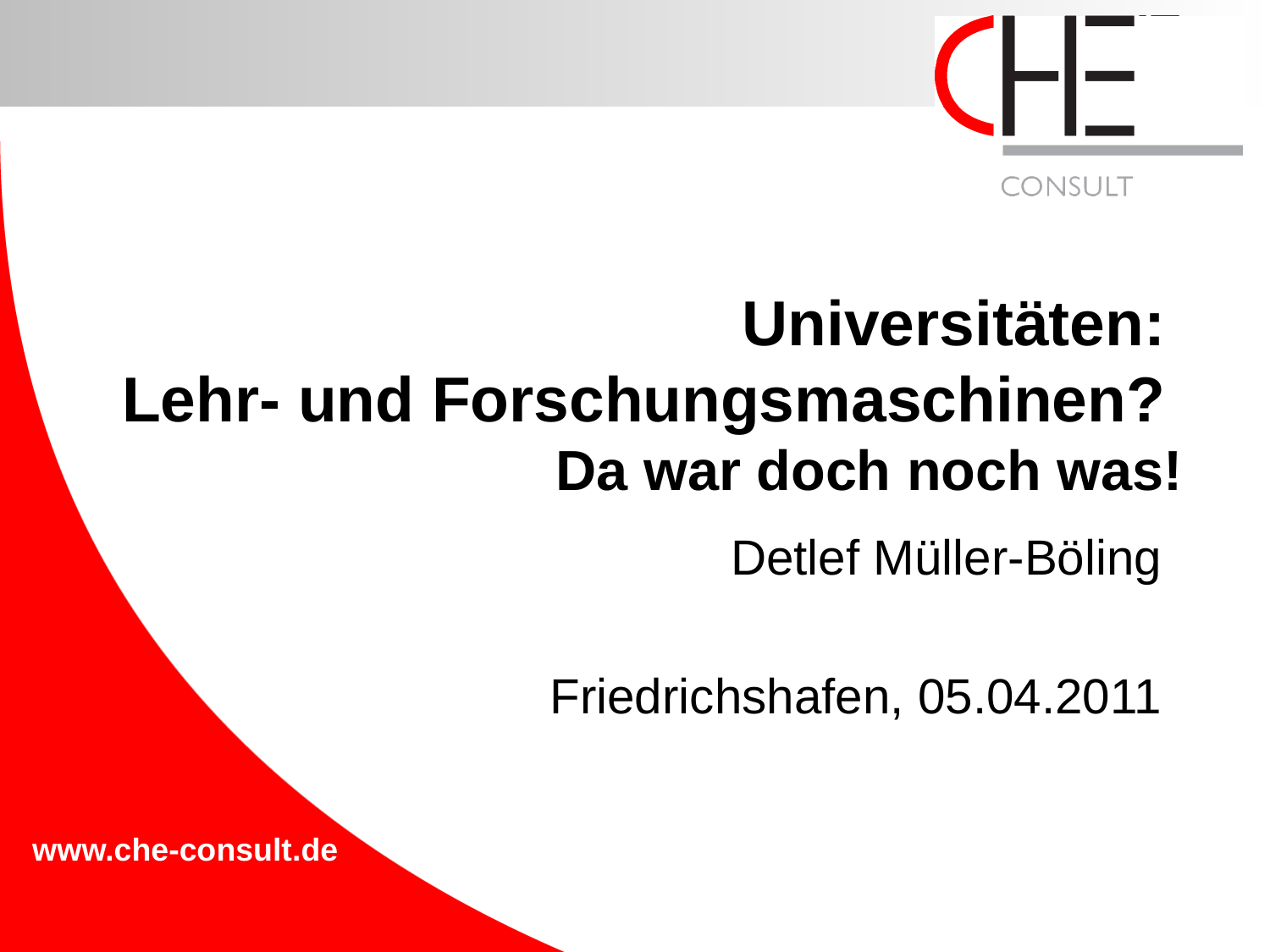

Universitäten:
Lehr- und Forschungsmaschinen?
Da war doch noch was!
Detlef Müller-Böling

Friedrichshafen, 05.04.2011